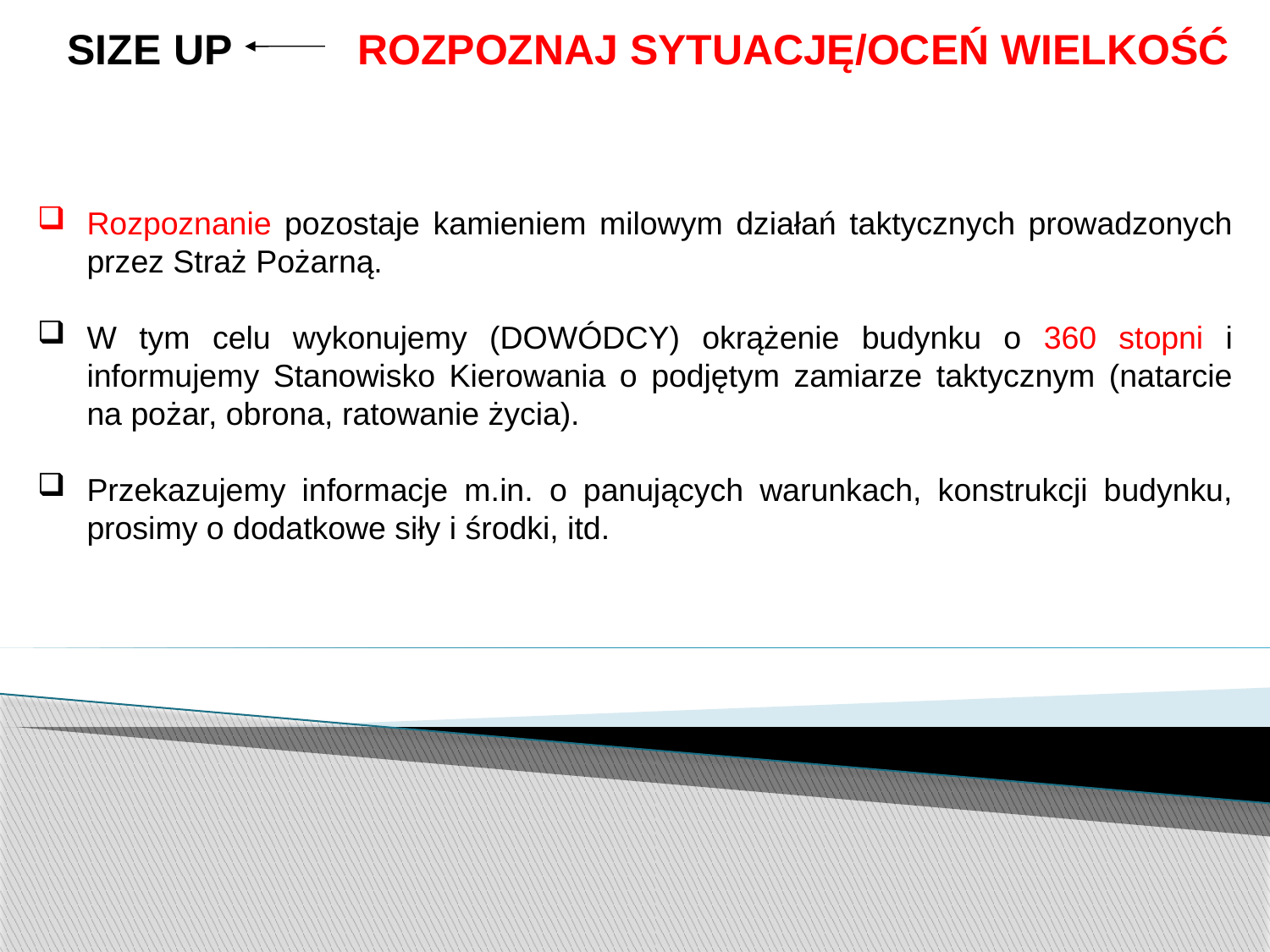

ROZPOZNAJ SYTUACJĘ/OCEŃ WIELKOŚĆ
SIZE UP

Rozpoznanie pozostaje kamieniem milowym działań taktycznych prowadzonych przez Straż Pożarną.

W tym celu wykonujemy (DOWÓDCY) okrążenie budynku o 360 stopni i informujemy Stanowisko Kierowania o podjętym zamiarze taktycznym (natarcie na pożar, obrona, ratowanie życia).

Przekazujemy informacje m.in. o panujących warunkach, konstrukcji budynku, prosimy o dodatkowe siły i środki, itd.